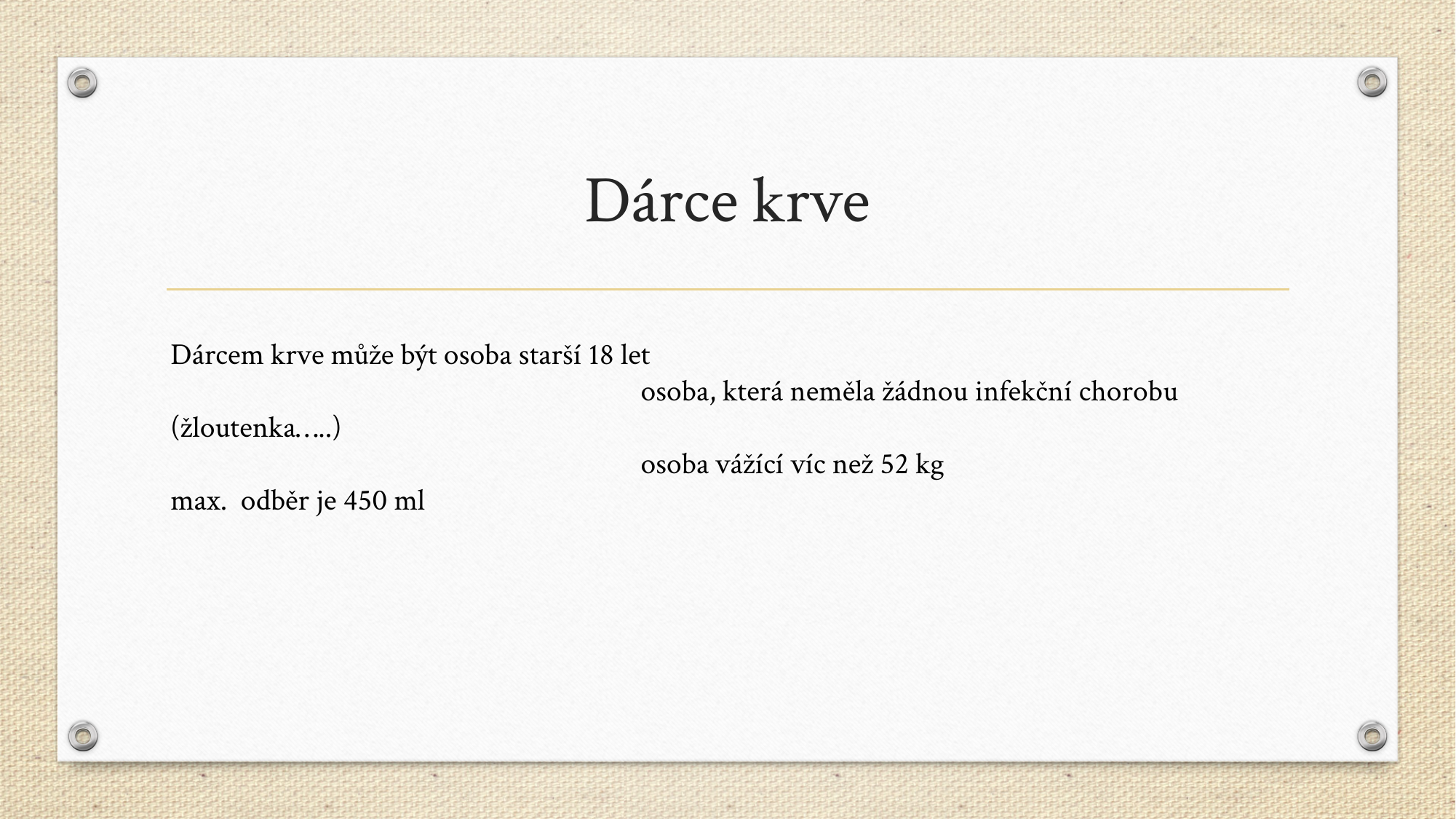

# Dárce krve
Dárcem krve může být osoba starší 18 let
				     osoba, která neměla žádnou infekční chorobu (žloutenka…..)
				     osoba vážící víc než 52 kg
max.  odběr je 450 ml